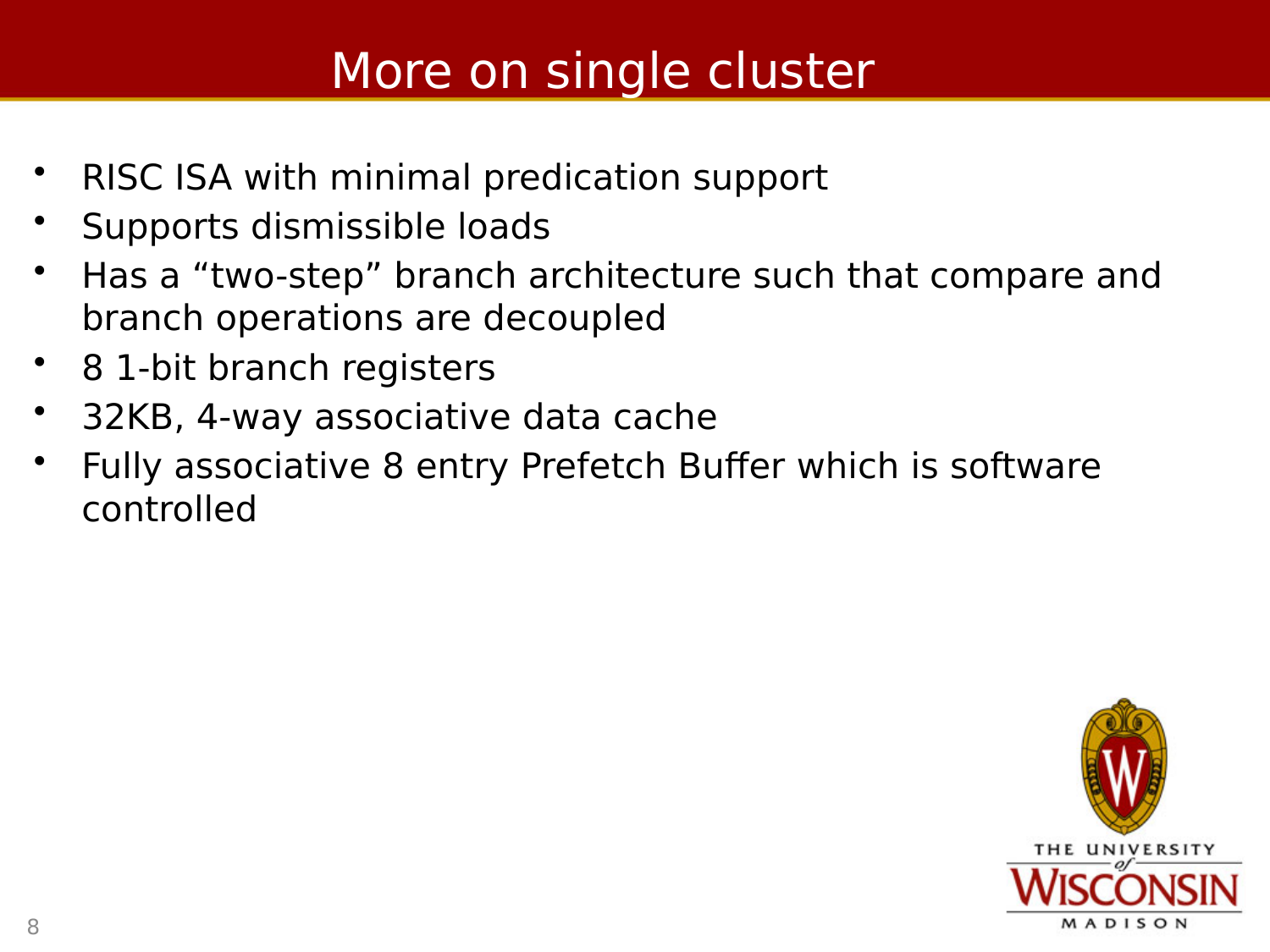

# More on single cluster
RISC ISA with minimal predication support
Supports dismissible loads
Has a “two-step” branch architecture such that compare and branch operations are decoupled
8 1-bit branch registers
32KB, 4-way associative data cache
Fully associative 8 entry Prefetch Buffer which is software controlled

8